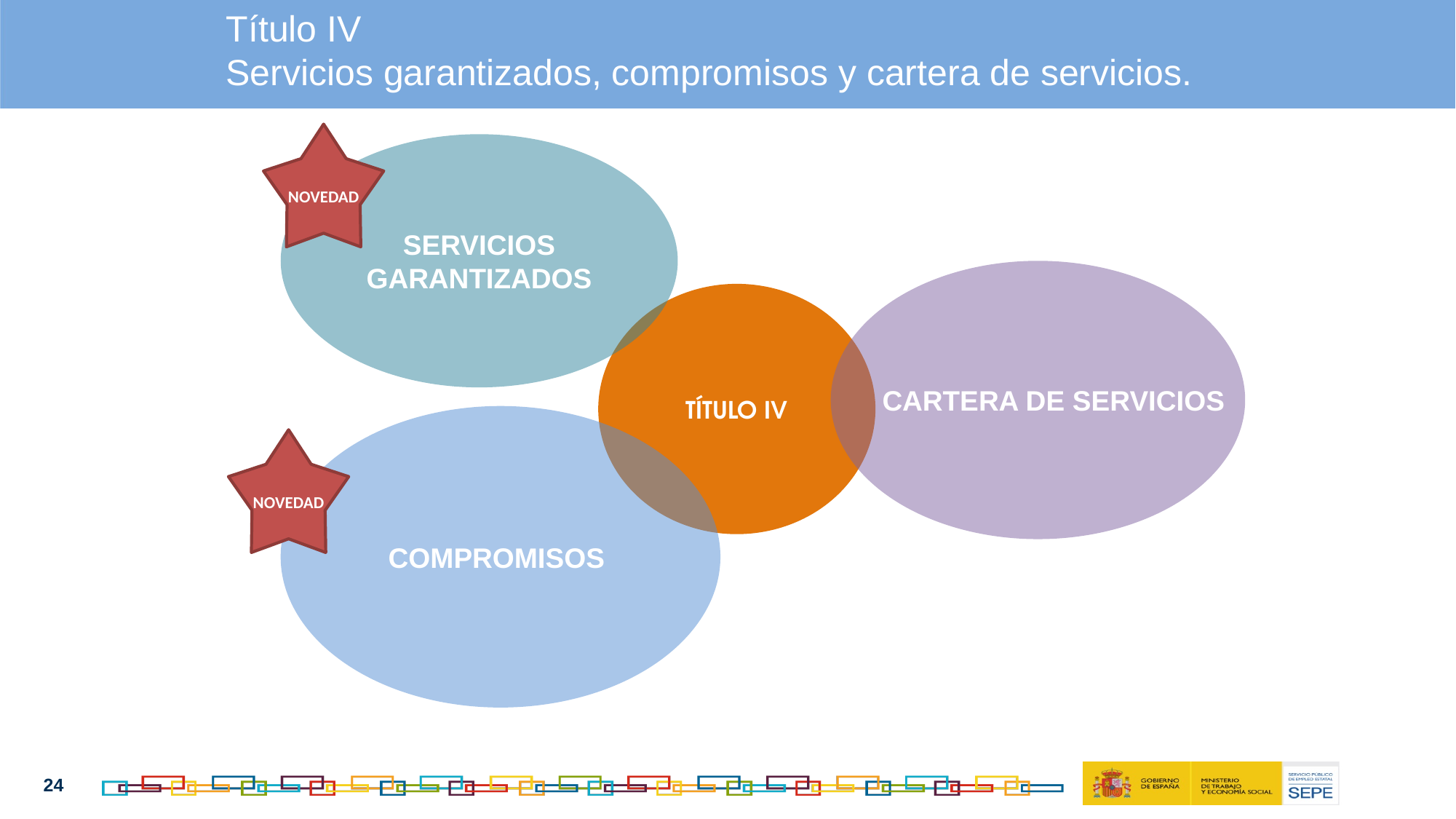

Título Iv
Servicios garantizados, compromisos y cartera de servicios.
NOVEDAD
SERVICIOS GARANTIZADOS
    CARTERA DE SERVICIOS
TÍTULO IV
COMPROMISOS
NOVEDAD
24